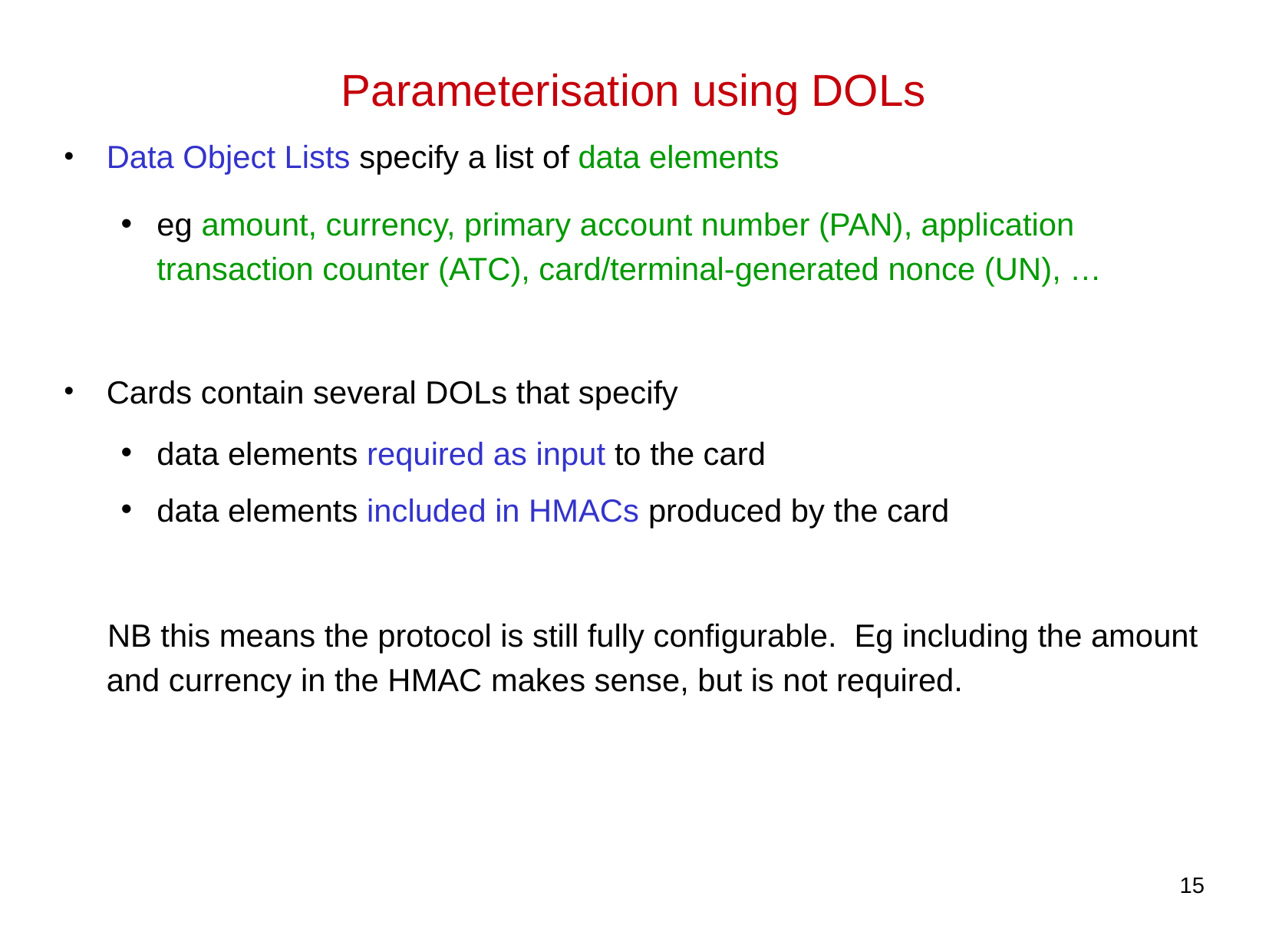

# Parameterisation using DOLs
Data Object Lists specify a list of data elements
eg amount, currency, primary account number (PAN), application transaction counter (ATC), card/terminal-generated nonce (UN), …

Cards contain several DOLs that specify
data elements required as input to the card
data elements included in HMACs produced by the card

     NB this means the protocol is still fully configurable.  Eg including the amount and currency in the HMAC makes sense, but is not required.

15